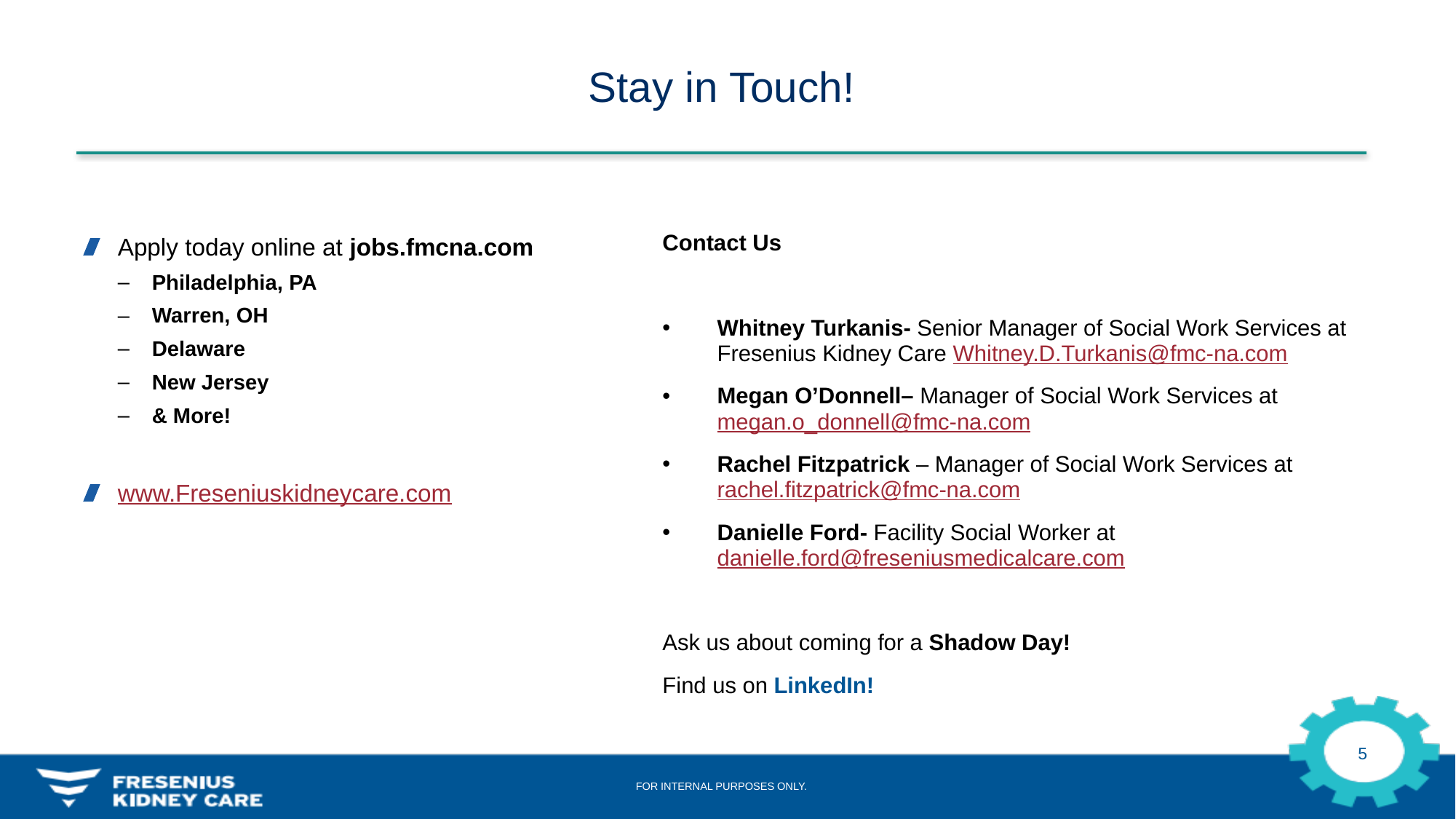

# Stay in Touch!

Apply today online at jobs.fmcna.com
Philadelphia, PA
Warren, OH
Delaware
New Jersey
& More!

www.Freseniuskidneycare.com

Contact Us

Whitney Turkanis- Senior Manager of Social Work Services at Fresenius Kidney Care Whitney.D.Turkanis@fmc-na.com
Megan O’Donnell– Manager of Social Work Services at megan.o_donnell@fmc-na.com
Rachel Fitzpatrick – Manager of Social Work Services at rachel.fitzpatrick@fmc-na.com
Danielle Ford- Facility Social Worker at danielle.ford@freseniusmedicalcare.com

Ask us about coming for a Shadow Day!
Find us on LinkedIn!

5